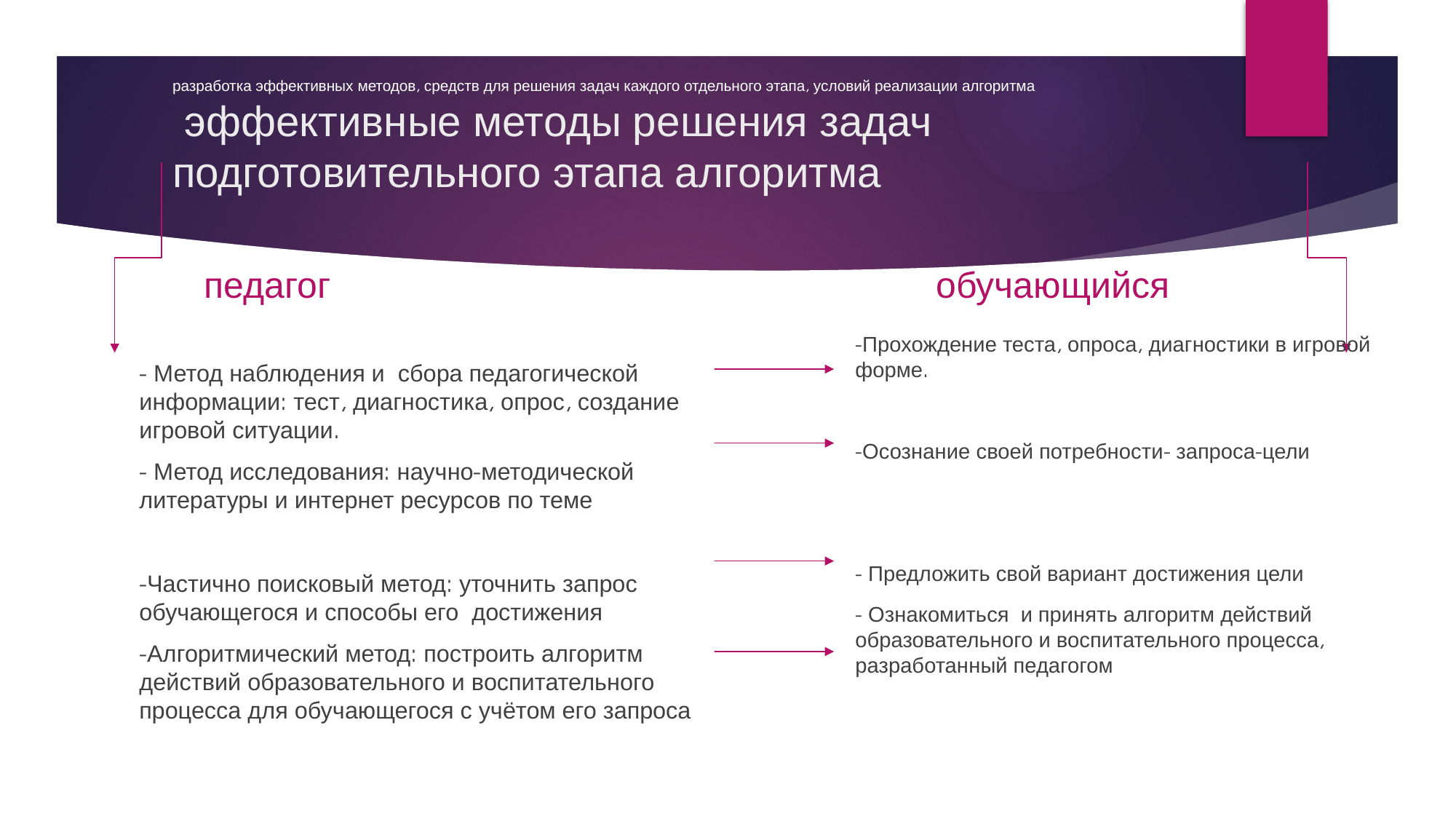

# разработка эффективных методов, средств для решения задач каждого отдельного этапа, условий реализации алгоритма эффективные методы решения задач подготовительного этапа алгоритма
обучающийся
педагог

- Метод наблюдения и  сбора педагогической информации: тест, диагностика, опрос, создание игровой ситуации.
- Метод исследования: научно-методической литературы и интернет ресурсов по теме

-Частично поисковый метод: уточнить запрос обучающегося и способы его  достижения
-Алгоритмический метод: построить алгоритм действий образовательного и воспитательного процесса для обучающегося с учётом его запроса

-Прохождение теста, опроса, диагностики в игровой форме.

-Осознание своей потребности- запроса-цели

- Предложить свой вариант достижения цели
- Ознакомиться  и принять алгоритм действий образовательного и воспитательного процесса, разработанный педагогом